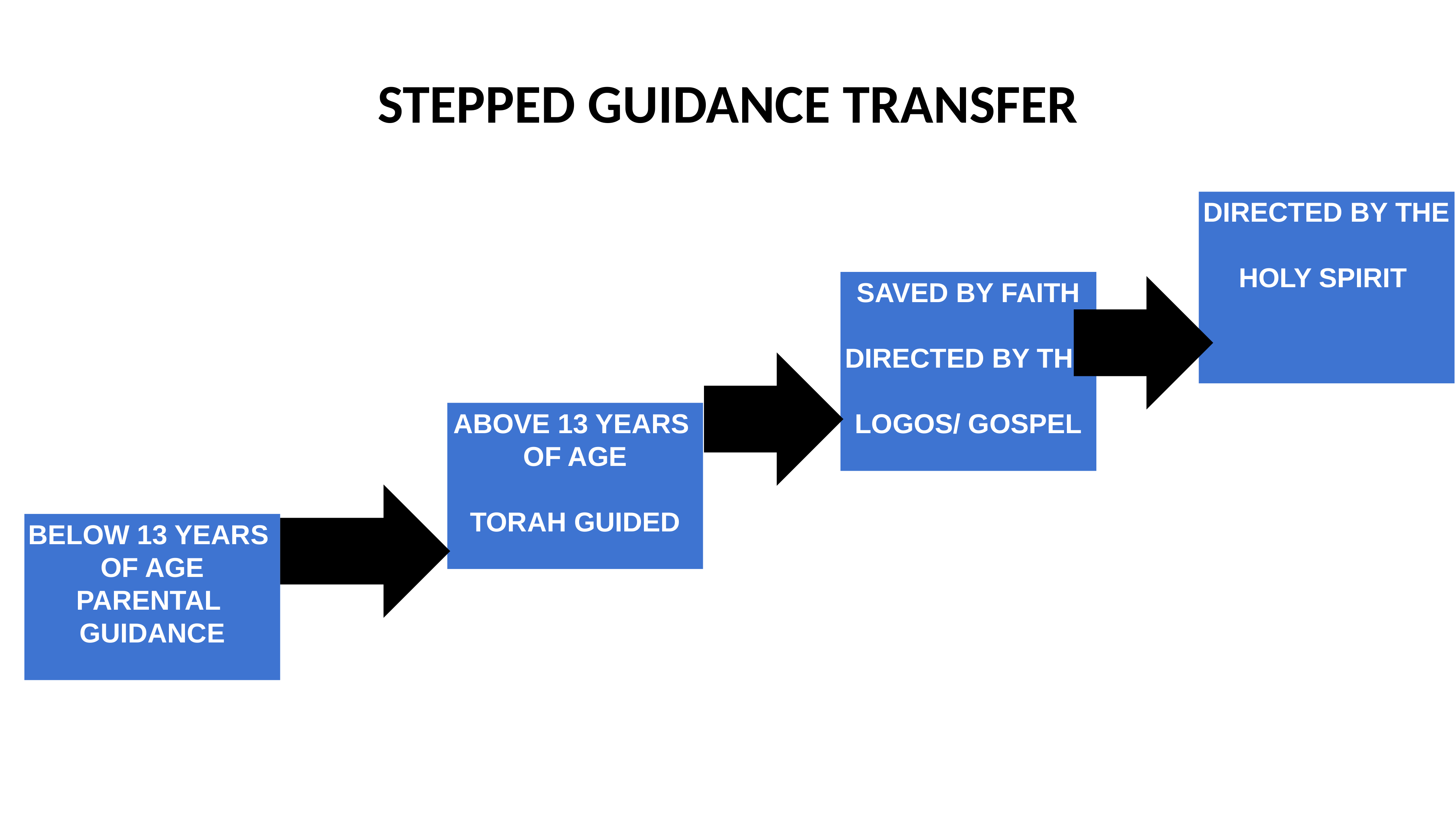

# STEPPED GUIDANCE TRANSFER
DIRECTED BY THE

HOLY SPIRIT

SAVED BY FAITH

DIRECTED BY THE

LOGOS/ GOSPEL

ABOVE 13 YEARS
OF AGE

TORAH GUIDED

BELOW 13 YEARS
OF AGE
PARENTAL
GUIDANCE